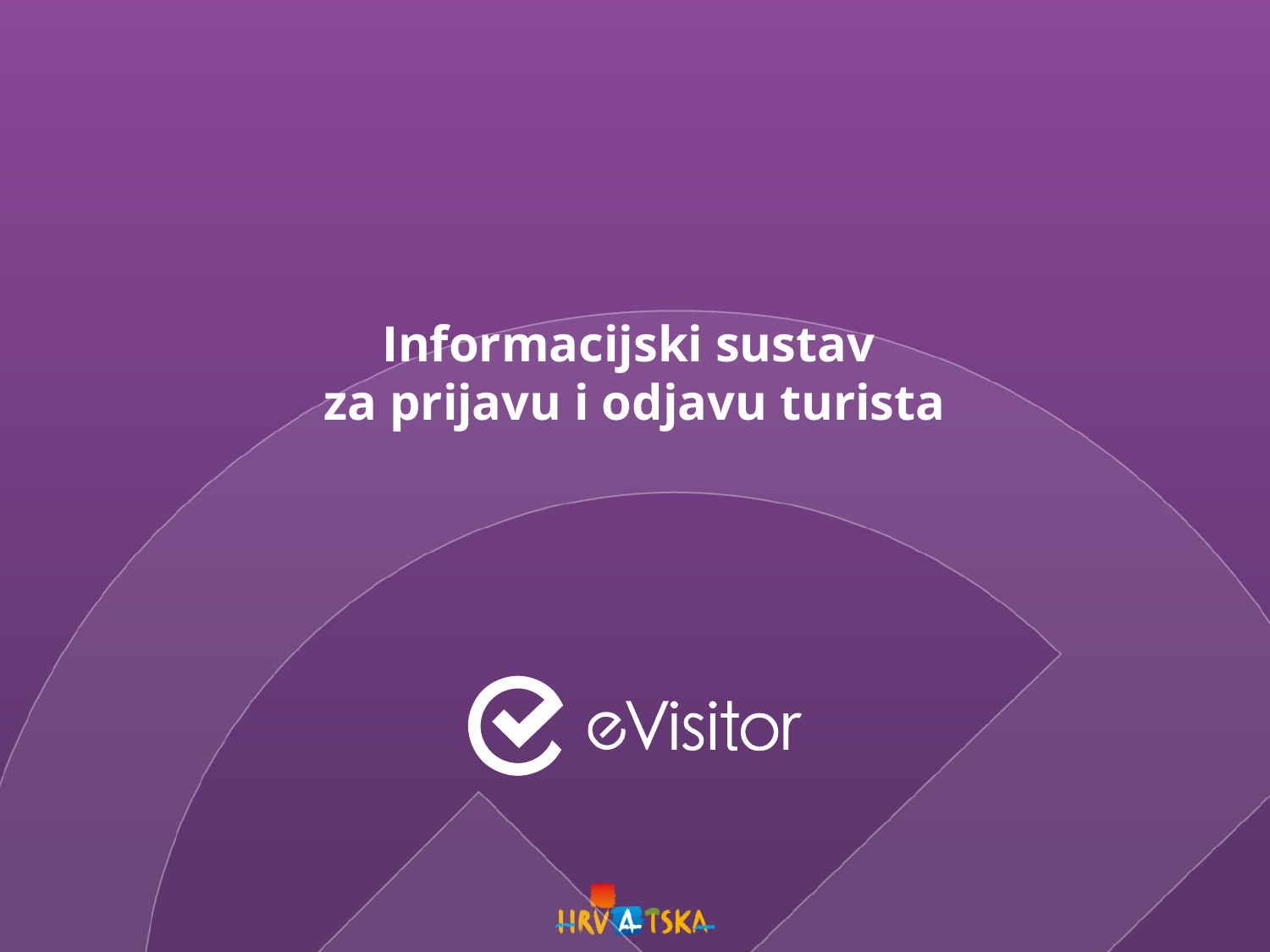

# Informacijski sustav za prijavu i odjavu turista